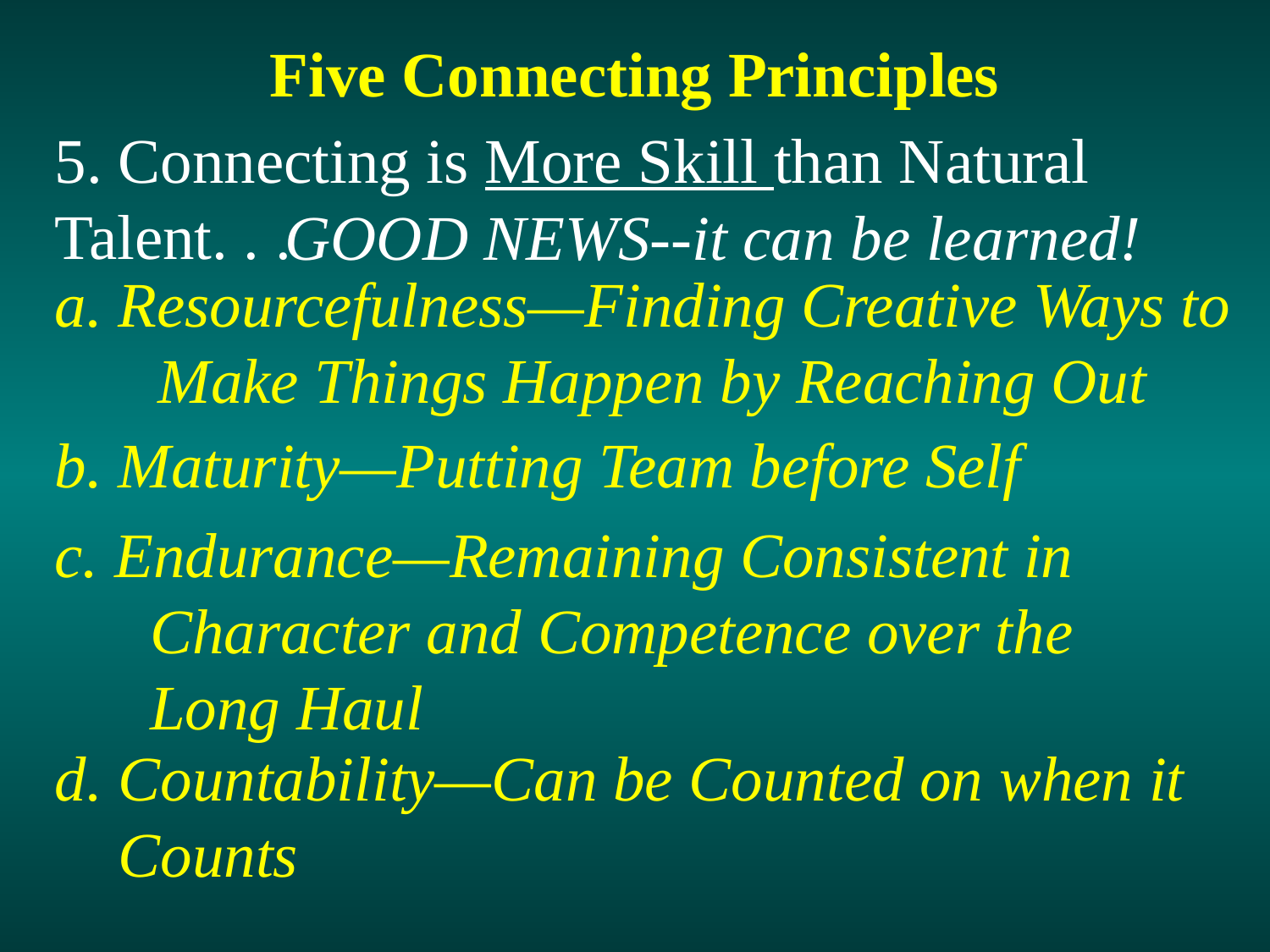

Five Connecting Principles
5. Connecting is More Skill than Natural Talent. . .
            GOOD NEWS--it can be learned!
a. Resourcefulness—Finding Creative Ways to Make Things Happen by Reaching Out
b. Maturity—Putting Team before Self
c. Endurance—Remaining Consistent in
      Character and Competence over the
      Long Haul
d. Countability—Can be Counted on when it
    Counts